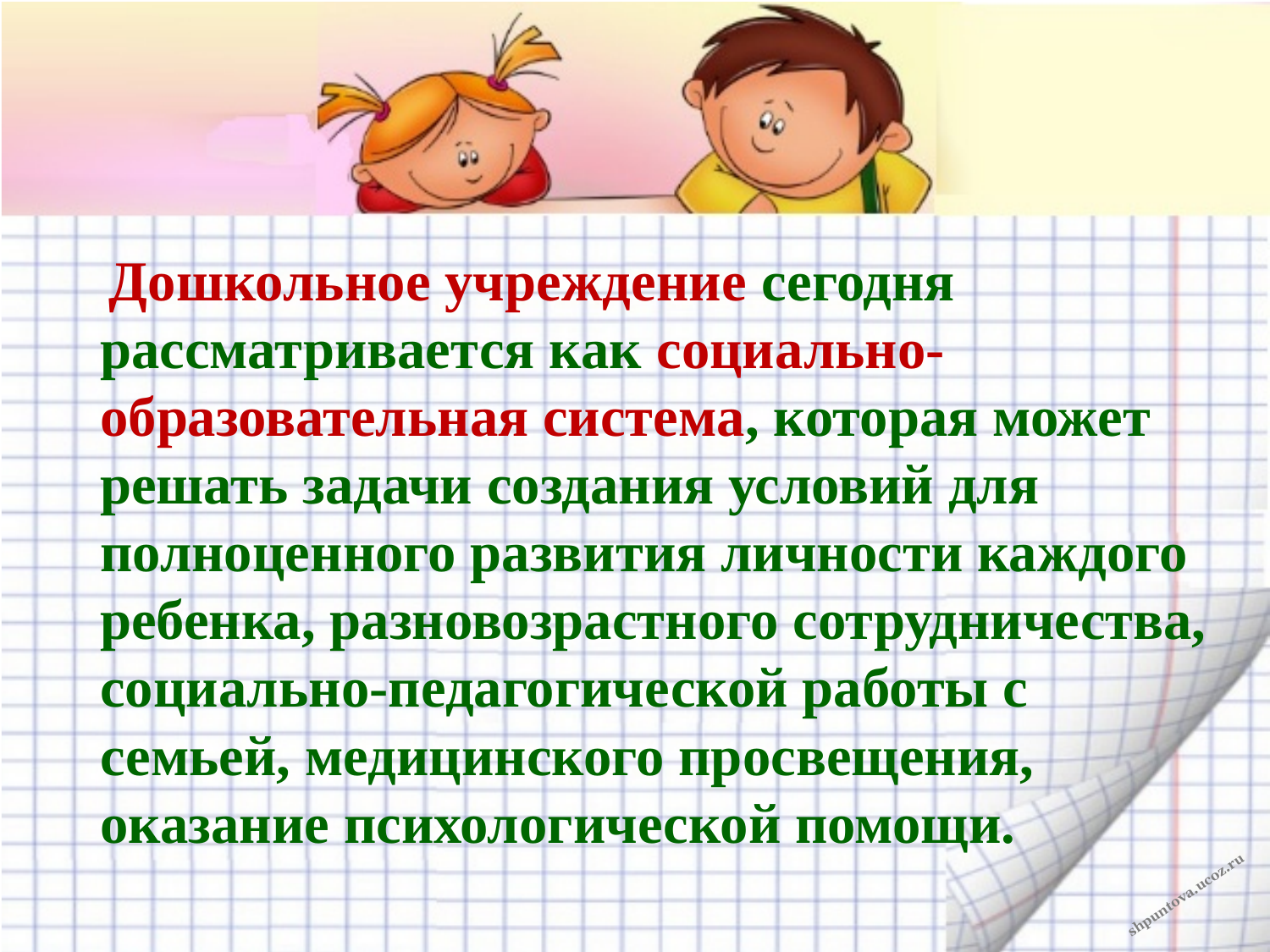

#
    Дошкольное учреждение сегодня рассматривается как социально-образовательная система, которая может решать задачи создания условий для полноценного развития личности каждого ребенка, разновозрастного сотрудничества, социально-педагогической работы с семьей, медицинского просвещения, оказание психологической помощи.